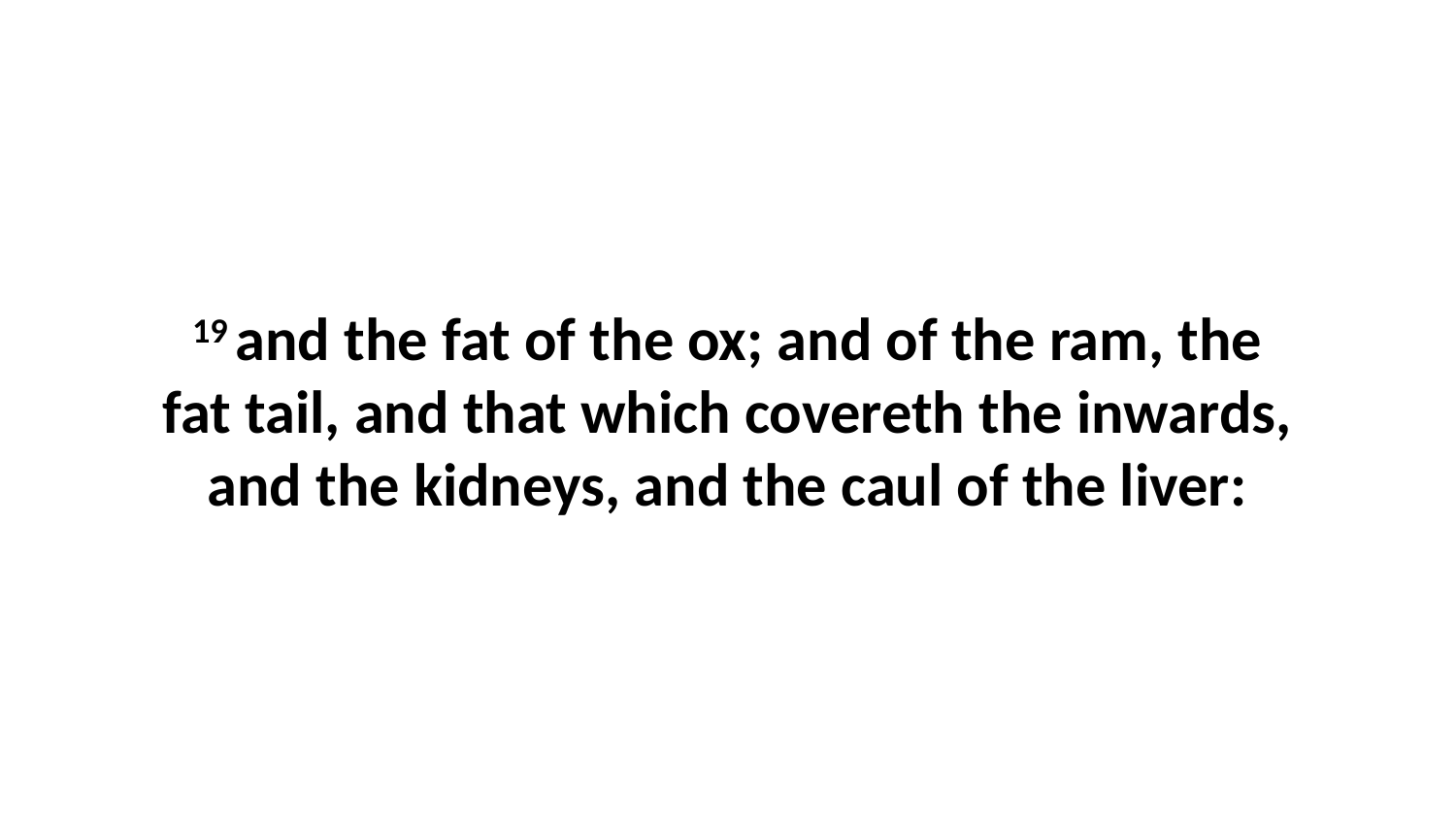

19 and the fat of the ox; and of the ram, the fat tail, and that which covereth the inwards, and the kidneys, and the caul of the liver: